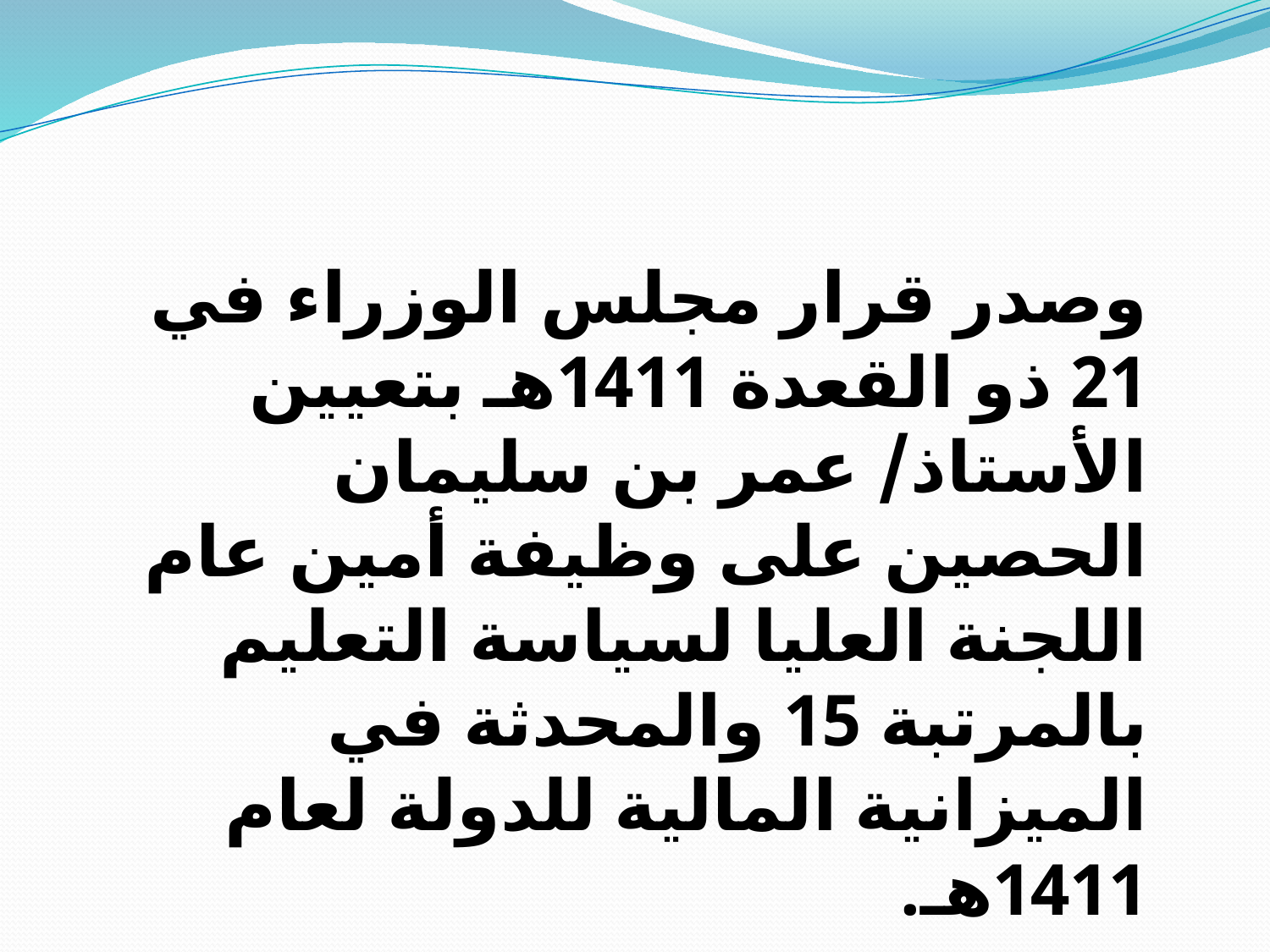

وصدر قرار مجلس الوزراء في 21 ذو القعدة 1411هـ بتعيين الأستاذ/ عمر بن سليمان الحصين على وظيفة أمين عام اللجنة العليا لسياسة التعليم بالمرتبة 15 والمحدثة في الميزانية المالية للدولة لعام 1411هـ.